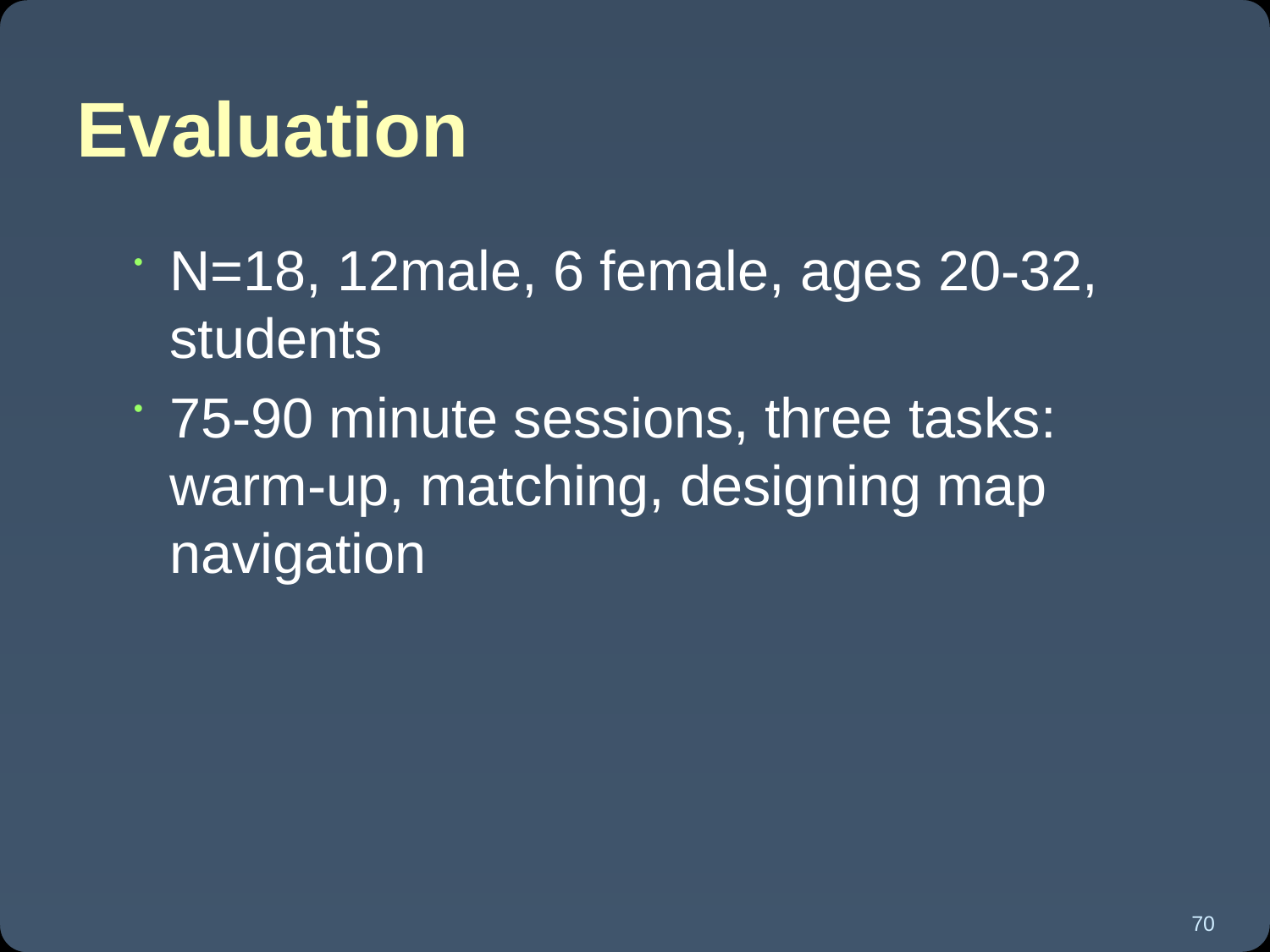

# Evaluation
N=18, 12male, 6 female, ages 20-32, students
75-90 minute sessions, three tasks: warm-up, matching, designing map navigation

70